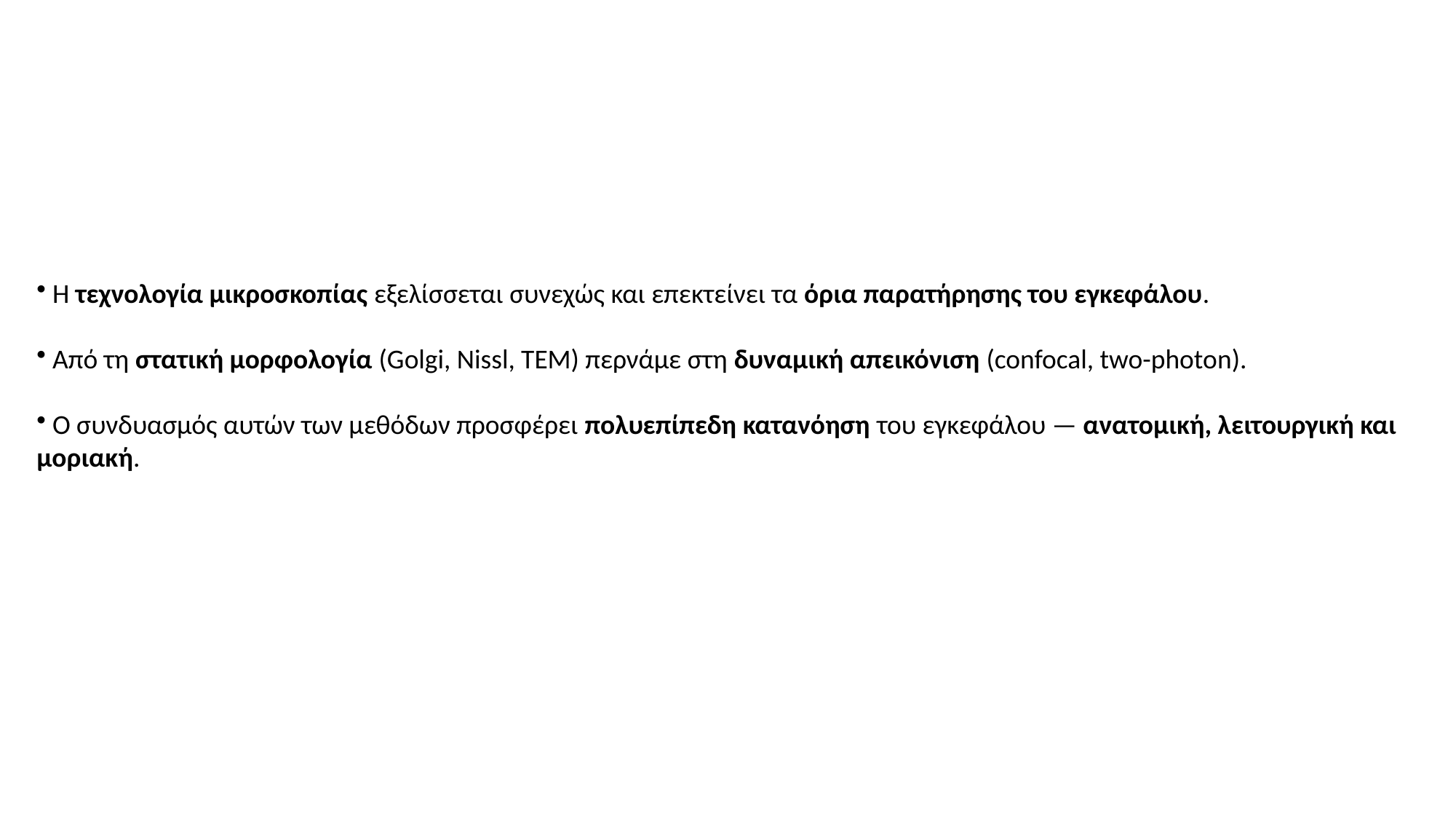

Η τεχνολογία μικροσκοπίας εξελίσσεται συνεχώς και επεκτείνει τα όρια παρατήρησης του εγκεφάλου.

 Από τη στατική μορφολογία (Golgi, Nissl, TEM) περνάμε στη δυναμική απεικόνιση (confocal, two-photon).

 Ο συνδυασμός αυτών των μεθόδων προσφέρει πολυεπίπεδη κατανόηση του εγκεφάλου — ανατομική, λειτουργική και μοριακή.